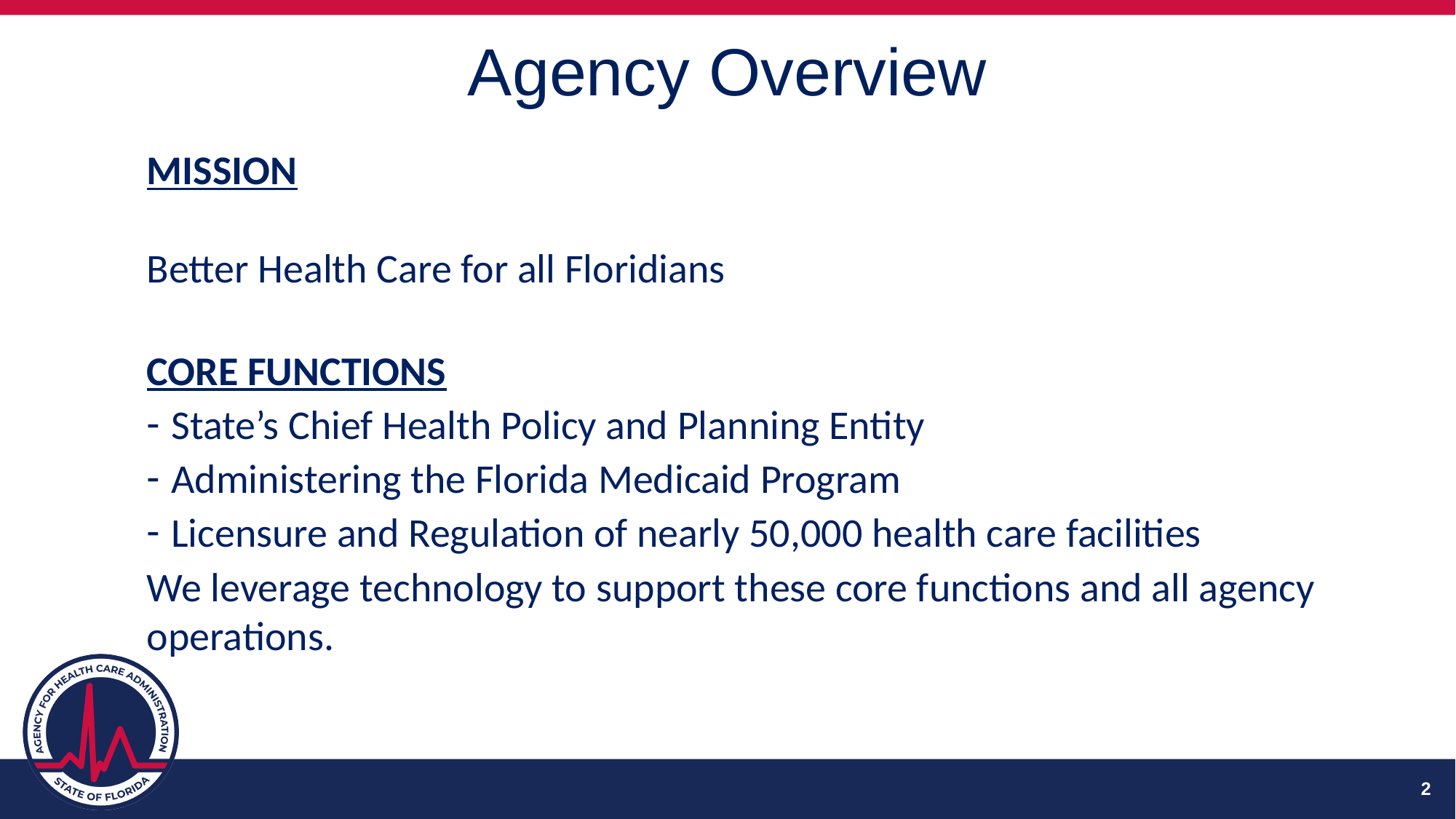

# Agency Overview
MISSION

Better Health Care for all Floridians

CORE FUNCTIONS
State’s Chief Health Policy and Planning Entity
Administering the Florida Medicaid Program
Licensure and Regulation of nearly 50,000 health care facilities
We leverage technology to support these core functions and all agency operations.

2